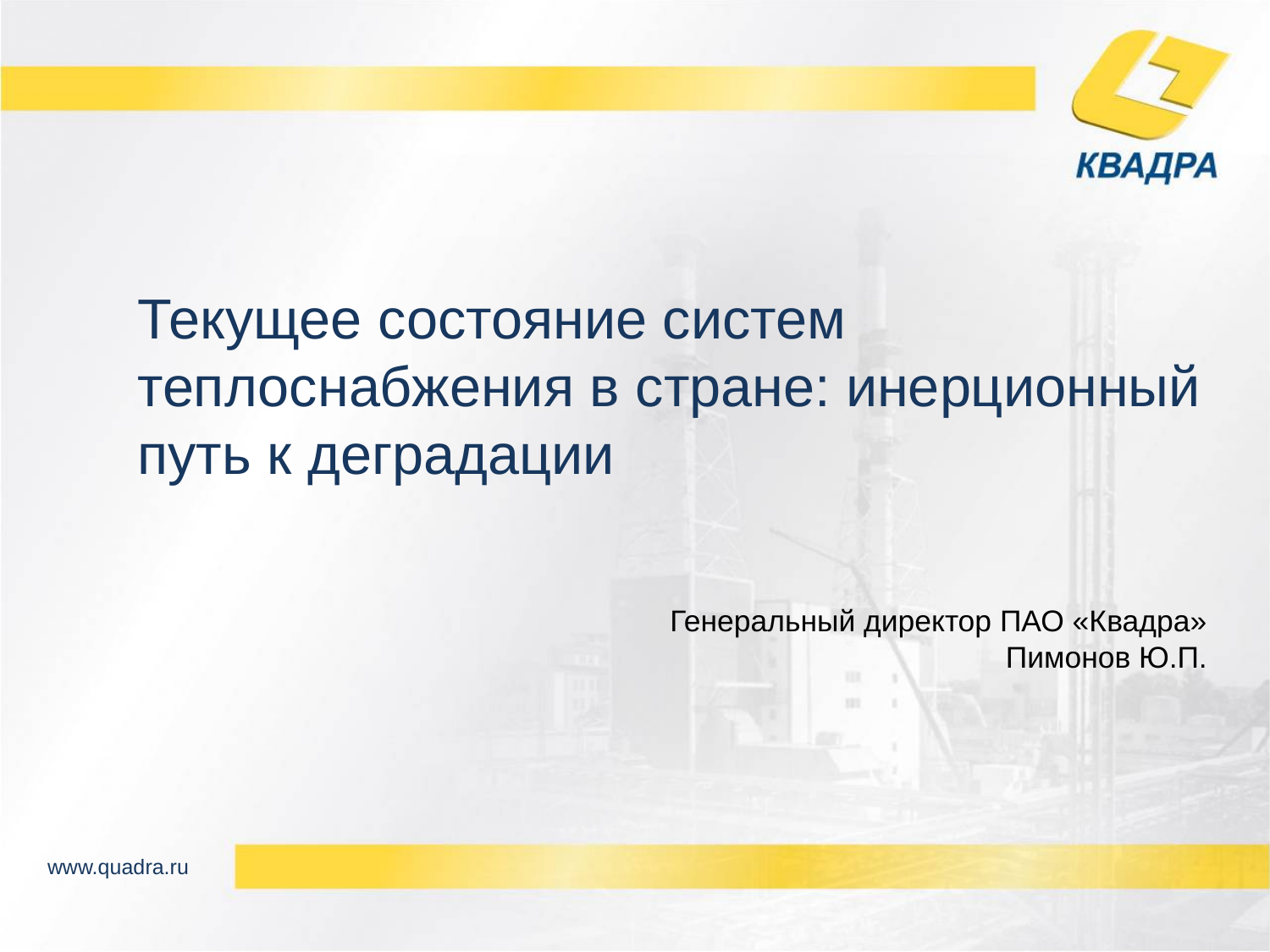

Текущее состояние систем теплоснабжения в стране: инерционный путь к деградации
Генеральный директор ПАО «Квадра»
Пимонов Ю.П.
www.quadra.ru